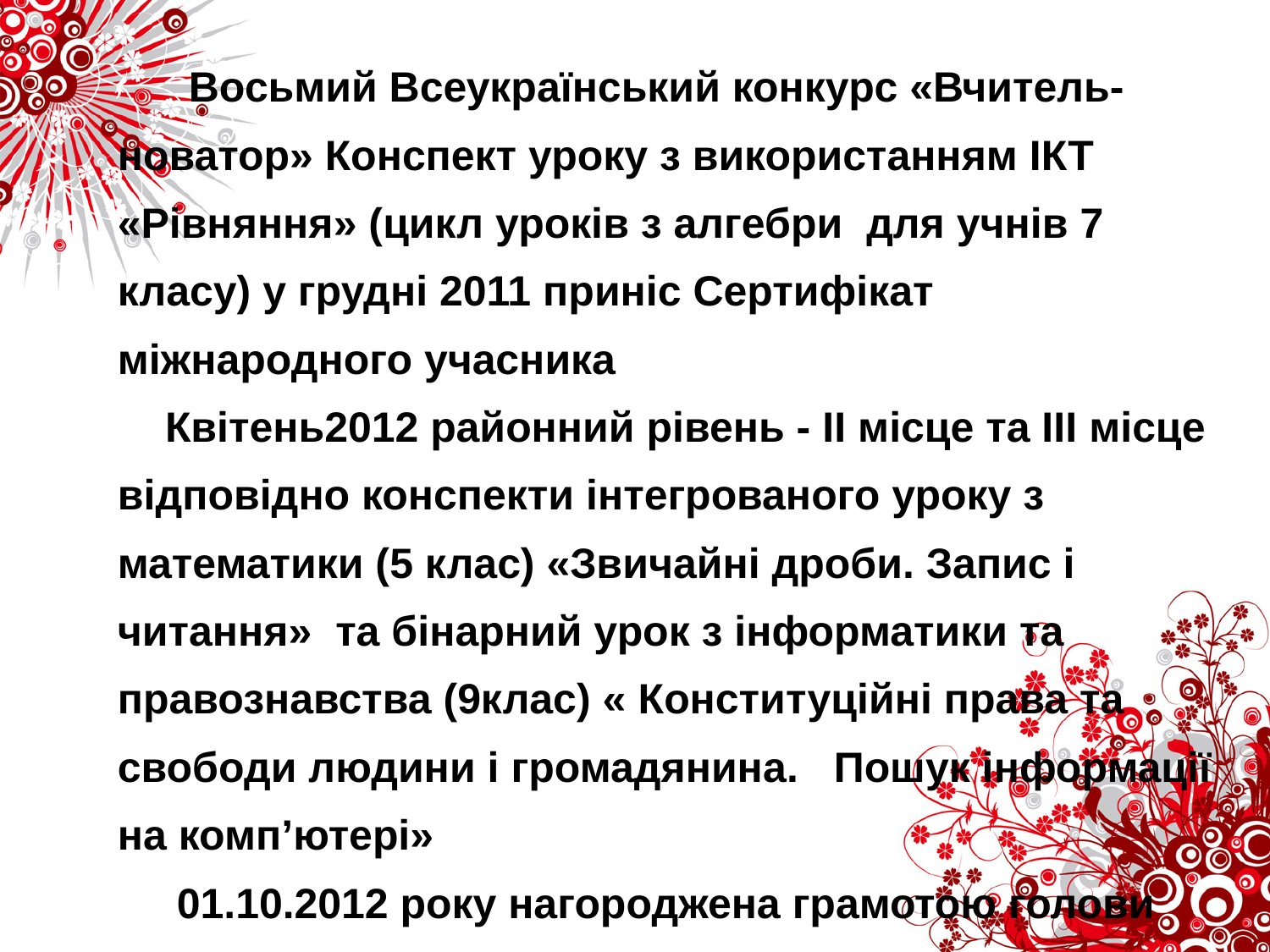

Восьмий Всеукраїнський конкурс «Вчитель-новатор» Конспект уроку з використанням ІКТ «Рівняння» (цикл уроків з алгебри  для учнів 7 класу) у грудні 2011 приніс Сертифікат міжнародного учасника
    Квітень2012 районний рівень - ІІ місце та ІІІ місце відповідно конспекти інтегрованого уроку з математики (5 клас) «Звичайні дроби. Запис і читання»  та бінарний урок з інформатики та правознавства (9клас) « Конституційні права та свободи людини і громадянина.   Пошук інформації на комп’ютері»
     01.10.2012 року нагороджена грамотою голови районної державної адміністрації    та голови районної ради за сумлінну,                    плідну працю, вагомий внесок у справу  навчання і виховання підростаючого покоління та з нагоди Дня вчителя